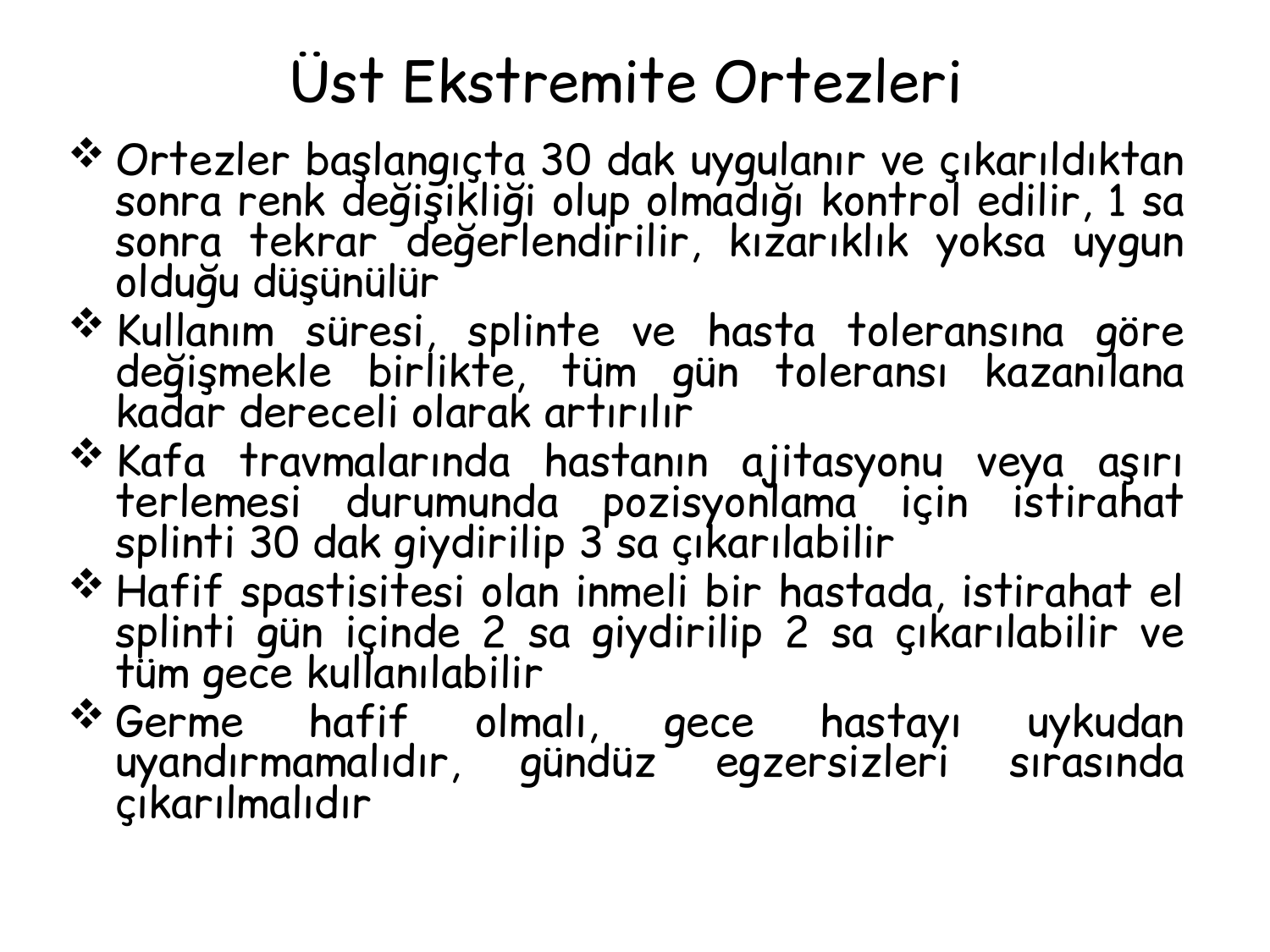

# Üst Ekstremite Ortezleri
Ortezler başlangıçta 30 dak uygulanır ve çıkarıldıktan sonra renk değişikliği olup olmadığı kontrol edilir, 1 sa sonra tekrar değerlendirilir, kızarıklık yoksa uygun olduğu düşünülür
Kullanım süresi, splinte ve hasta toleransına göre değişmekle birlikte, tüm gün toleransı kazanılana kadar dereceli olarak artırılır
Kafa travmalarında hastanın ajitasyonu veya aşırı terlemesi durumunda pozisyonlama için istirahat splinti 30 dak giydirilip 3 sa çıkarılabilir
Hafif spastisitesi olan inmeli bir hastada, istirahat el splinti gün içinde 2 sa giydirilip 2 sa çıkarılabilir ve tüm gece kullanılabilir
Germe hafif olmalı, gece hastayı uykudan uyandırmamalıdır, gündüz egzersizleri sırasında çıkarılmalıdır